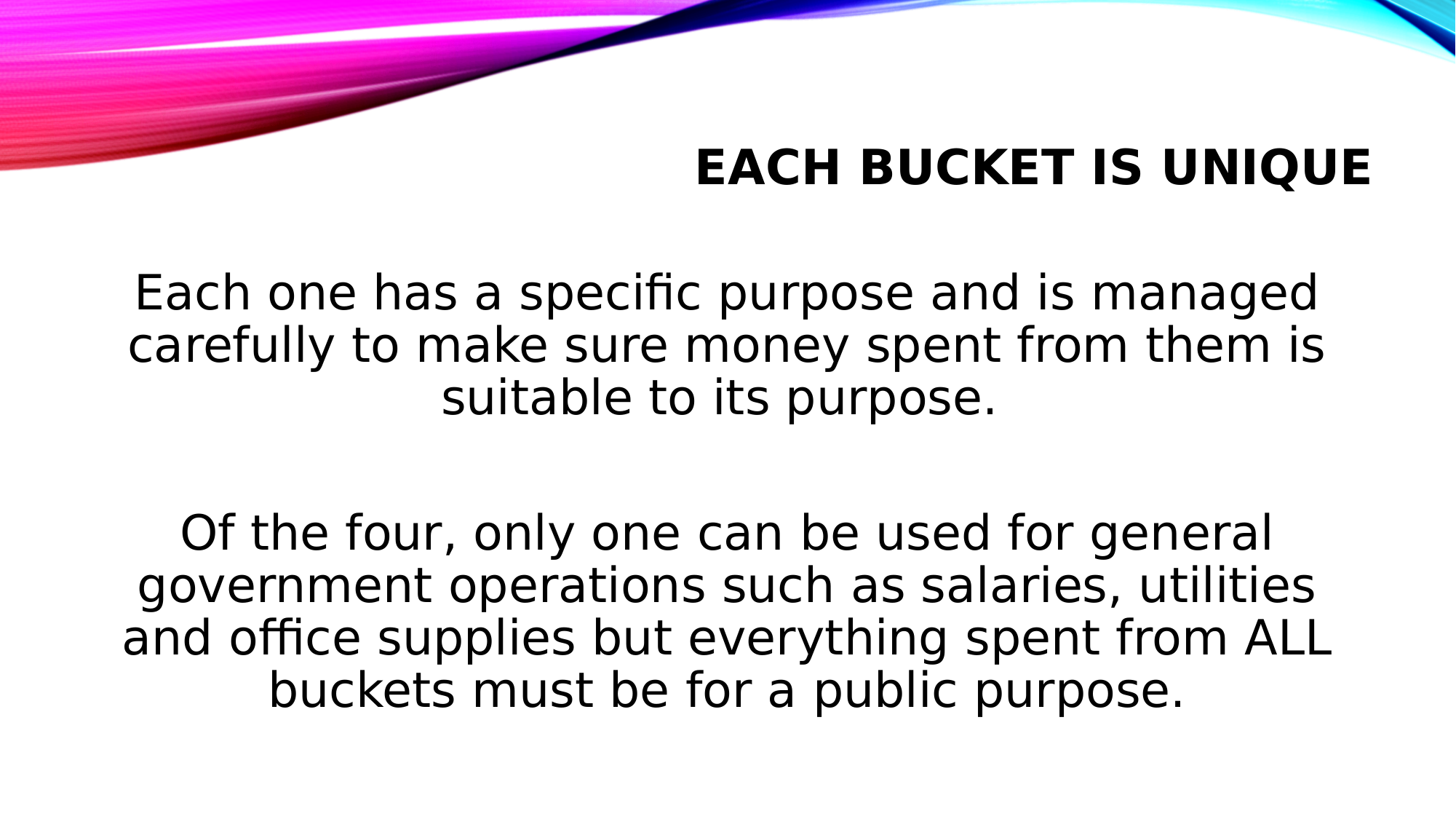

# Each bucket is unique
Each one has a specific purpose and is managed carefully to make sure money spent from them is suitable to its purpose.

Of the four, only one can be used for general government operations such as salaries, utilities and office supplies but everything spent from ALL buckets must be for a public purpose.